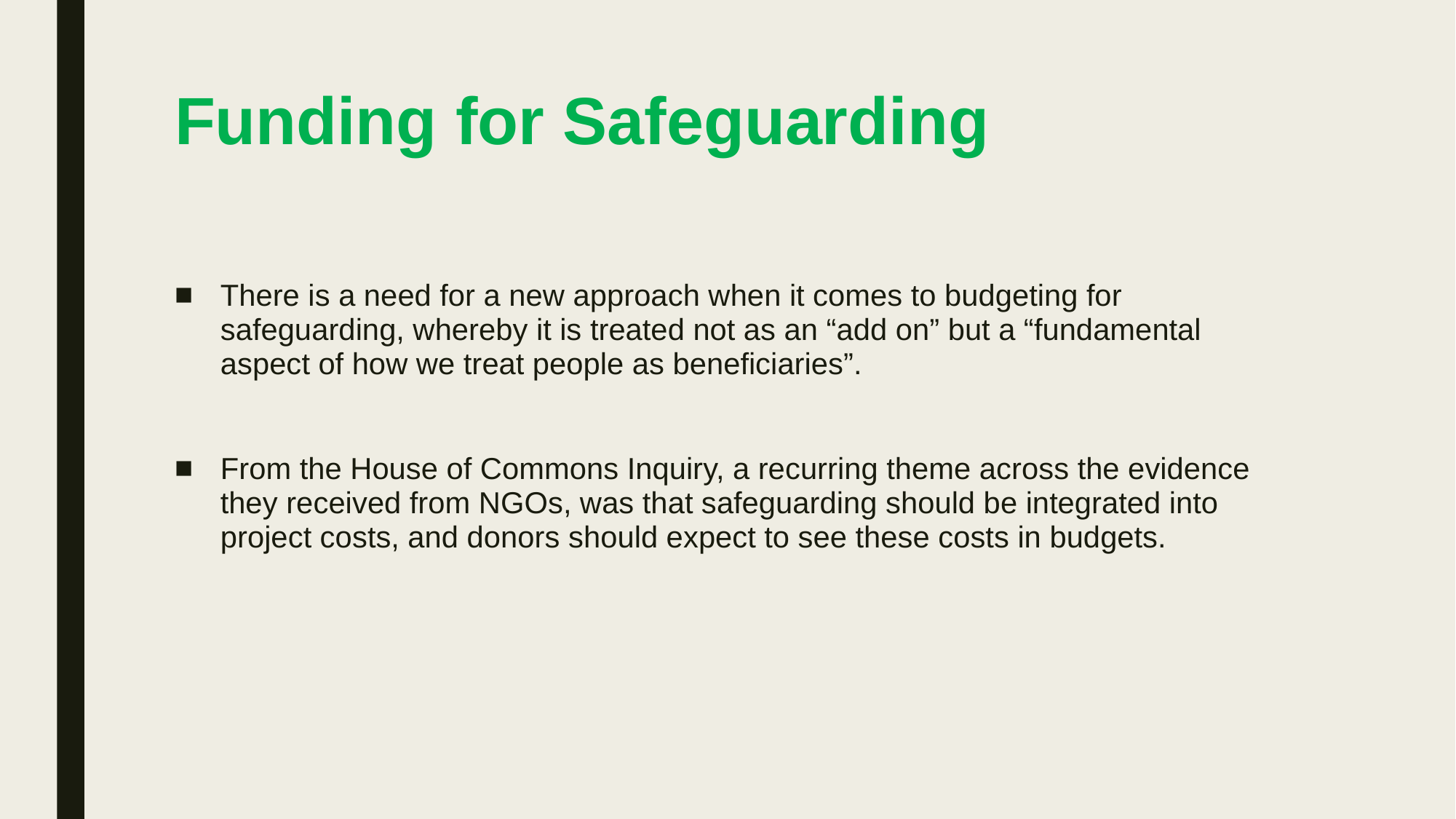

# Funding for Safeguarding
There is a need for a new approach when it comes to budgeting for safeguarding, whereby it is treated not as an “add on” but a “fundamental aspect of how we treat people as beneficiaries”.

From the House of Commons Inquiry, a recurring theme across the evidence they received from NGOs, was that safeguarding should be integrated into project costs, and donors should expect to see these costs in budgets.